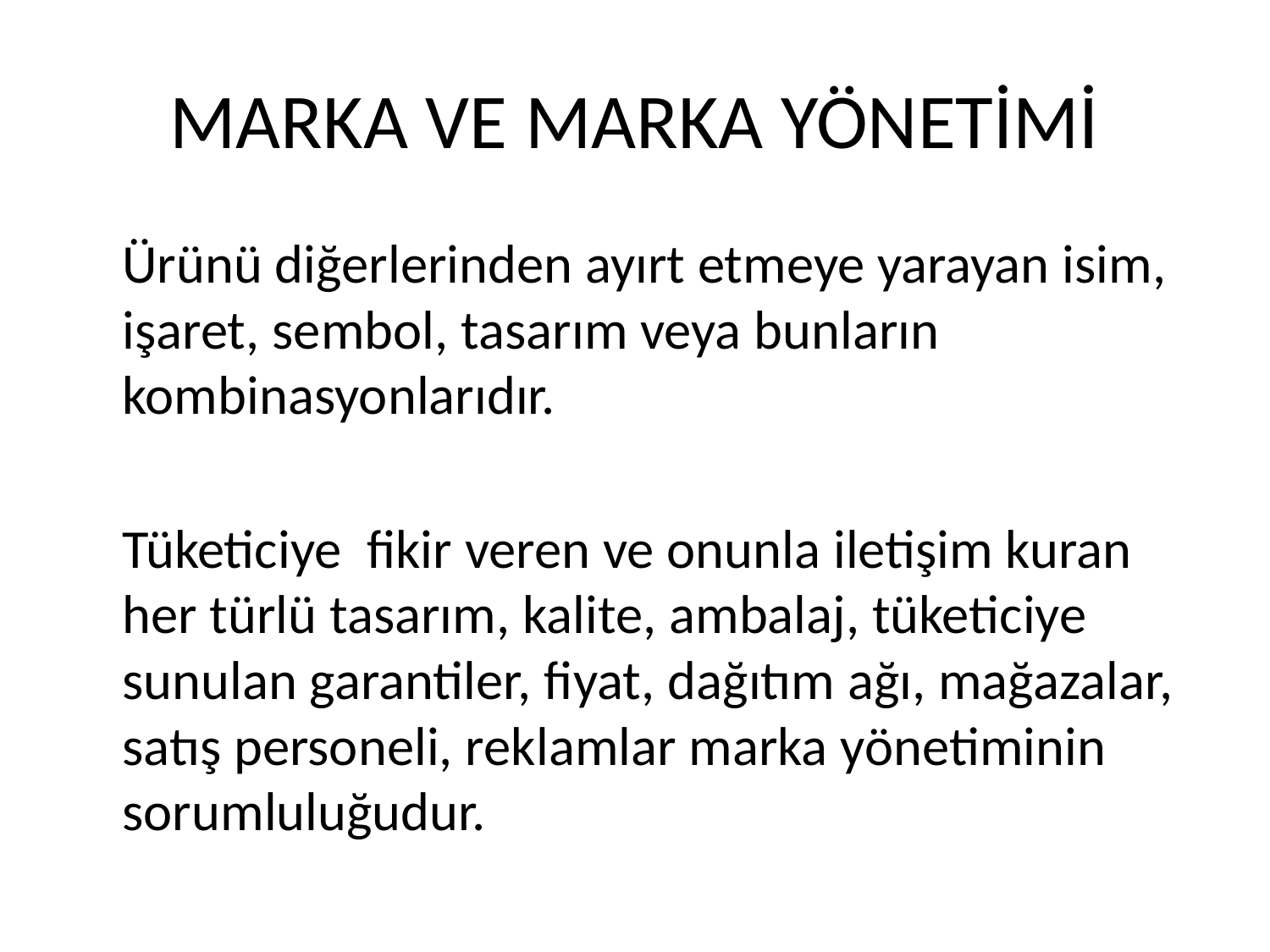

# MARKA VE MARKA YÖNETİMİ
	Ürünü diğerlerinden ayırt etmeye yarayan isim, işaret, sembol, tasarım veya bunların kombinasyonlarıdır.

	Tüketiciye  fikir veren ve onunla iletişim kuran her türlü tasarım, kalite, ambalaj, tüketiciye sunulan garantiler, fiyat, dağıtım ağı, mağazalar, satış personeli, reklamlar marka yönetiminin sorumluluğudur.